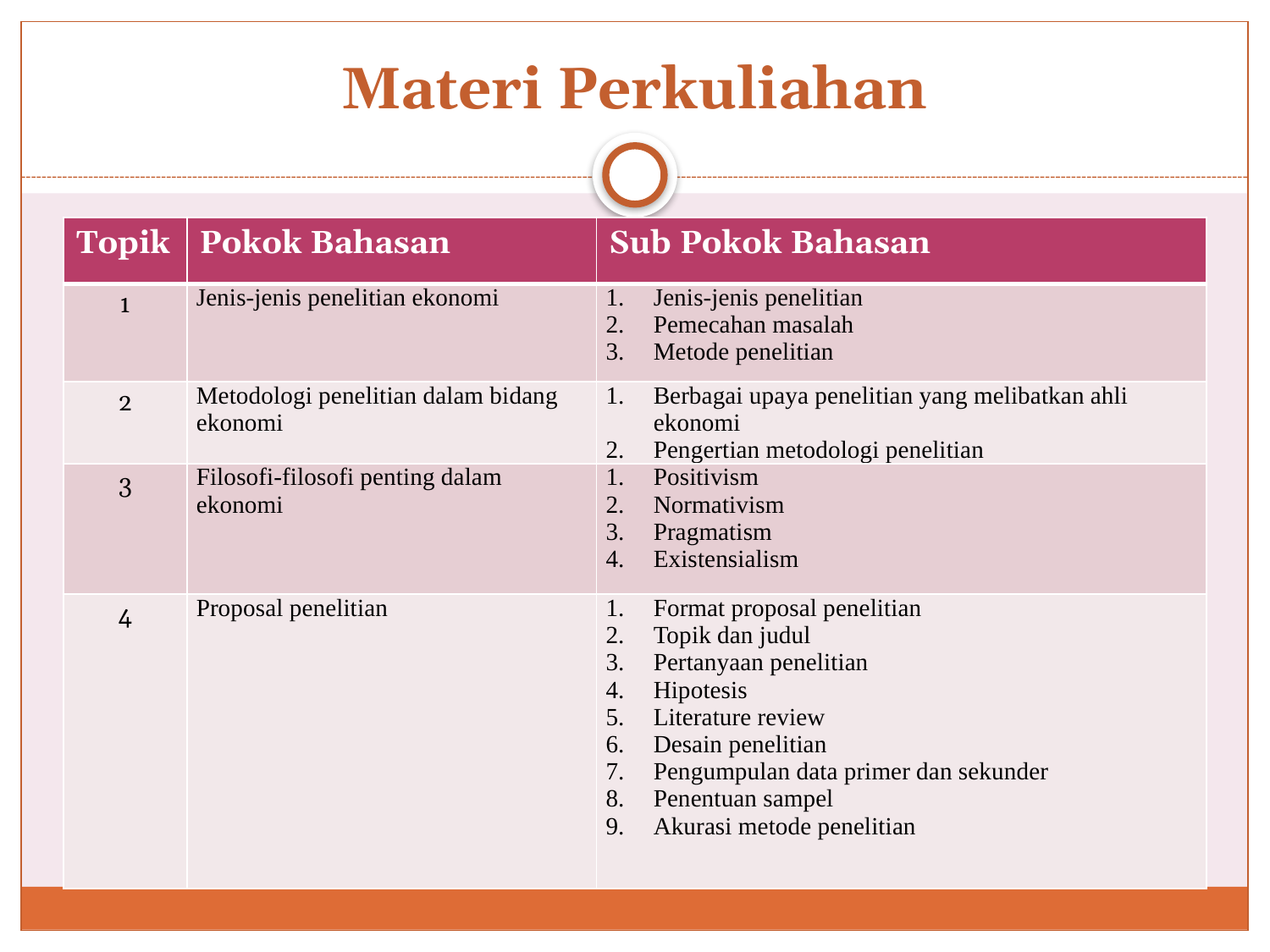

# Materi Perkuliahan
| Topik | Pokok Bahasan | Sub Pokok Bahasan |
| --- | --- | --- |
| 1 | Jenis-jenis penelitian ekonomi | Jenis-jenis penelitian Pemecahan masalah Metode penelitian |
| 2 | Metodologi penelitian dalam bidang ekonomi | Berbagai upaya penelitian yang melibatkan ahli ekonomi Pengertian metodologi penelitian |
| 3 | Filosofi-filosofi penting dalam ekonomi | Positivism Normativism Pragmatism Existensialism |
| 4 | Proposal penelitian | Format proposal penelitian Topik dan judul Pertanyaan penelitian Hipotesis Literature review Desain penelitian Pengumpulan data primer dan sekunder Penentuan sampel Akurasi metode penelitian |